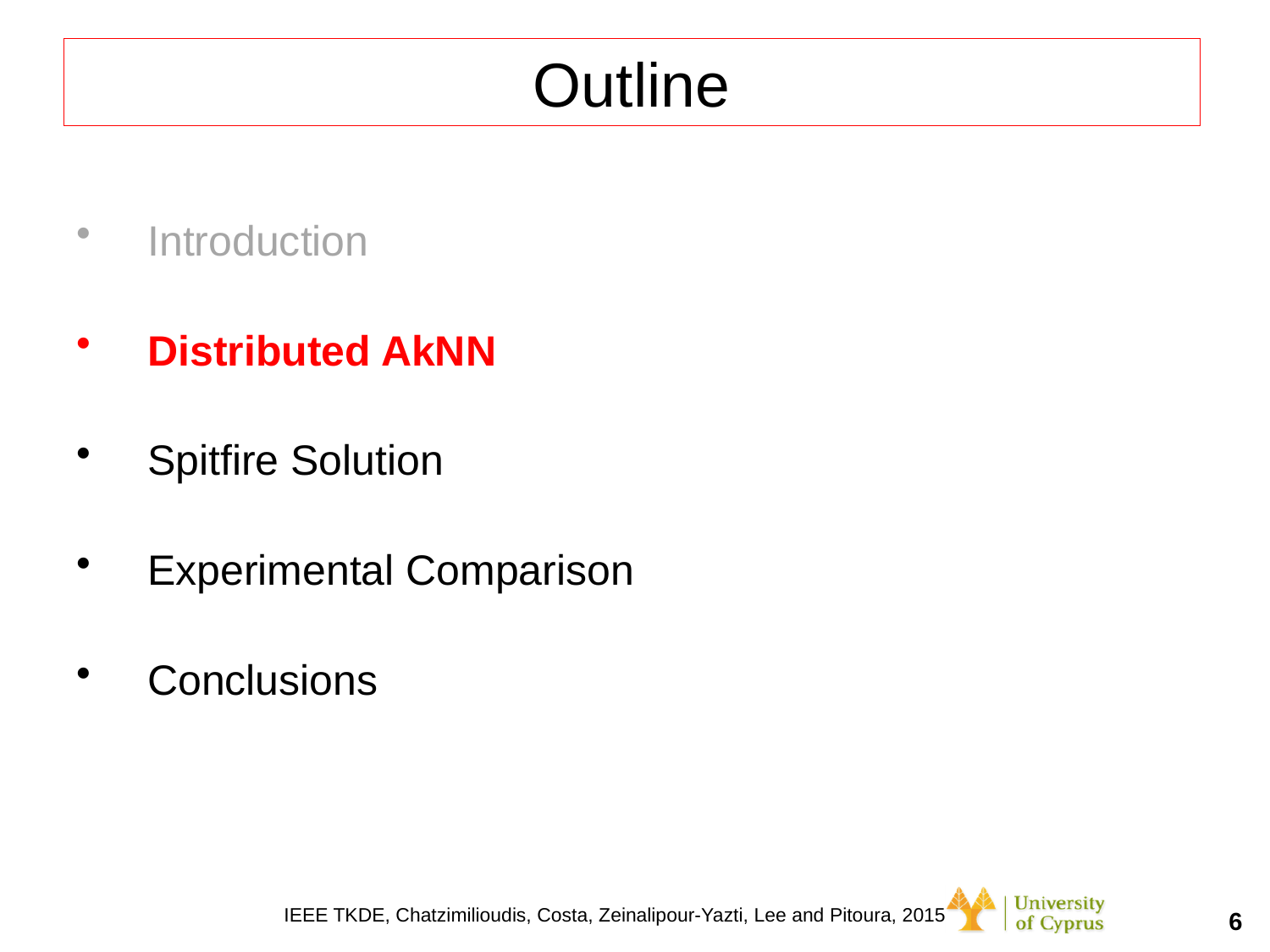

# Outline
Introduction
Distributed AkNN
Spitfire Solution
Experimental Comparison
Conclusions